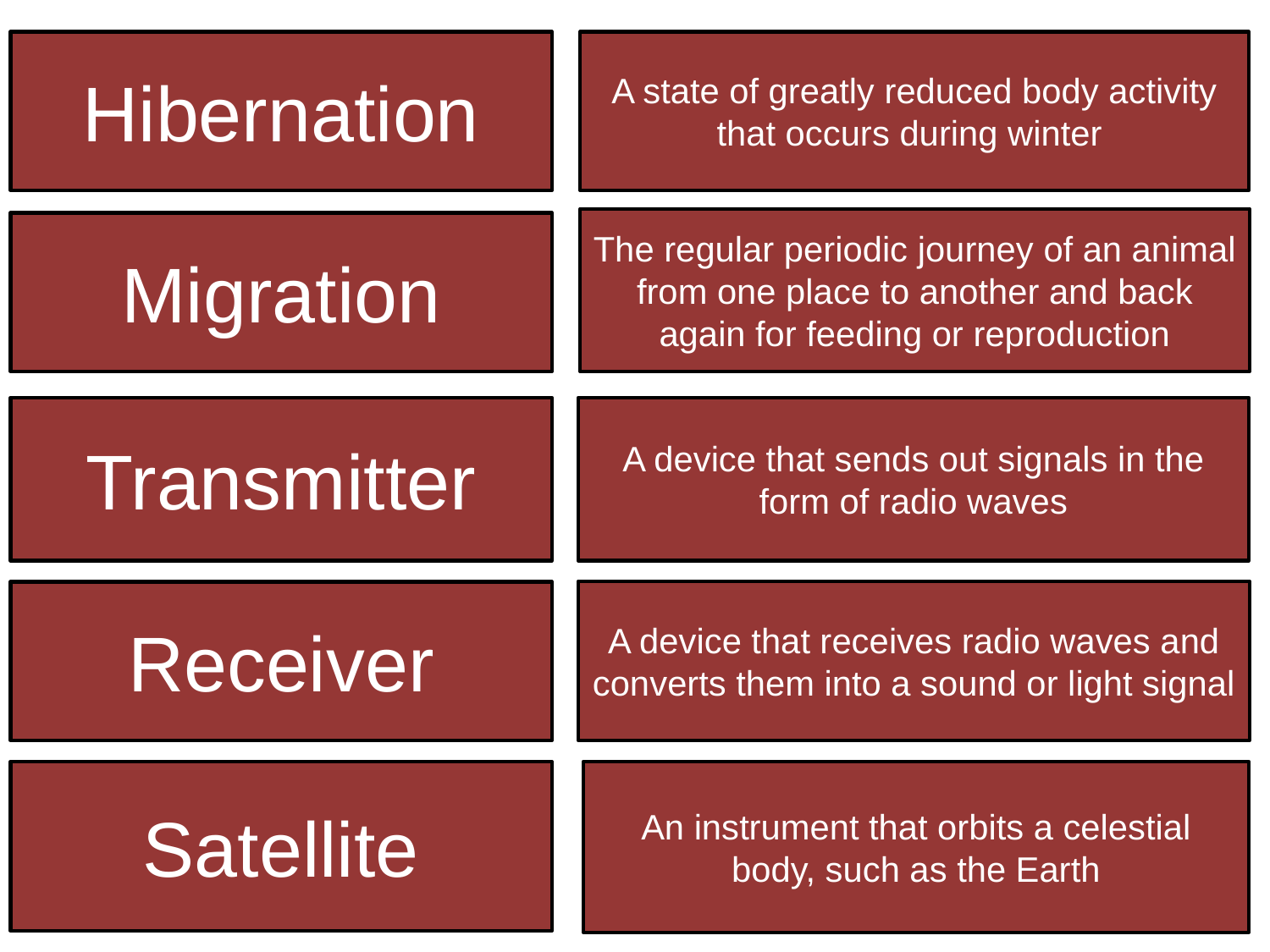

Hibernation
A state of greatly reduced body activity that occurs during winter
The regular periodic journey of an animal from one place to another and back again for feeding or reproduction
Migration
Transmitter
A device that sends out signals in the form of radio waves
A device that receives radio waves and converts them into a sound or light signal
Receiver
Satellite
An instrument that orbits a celestial body, such as the Earth